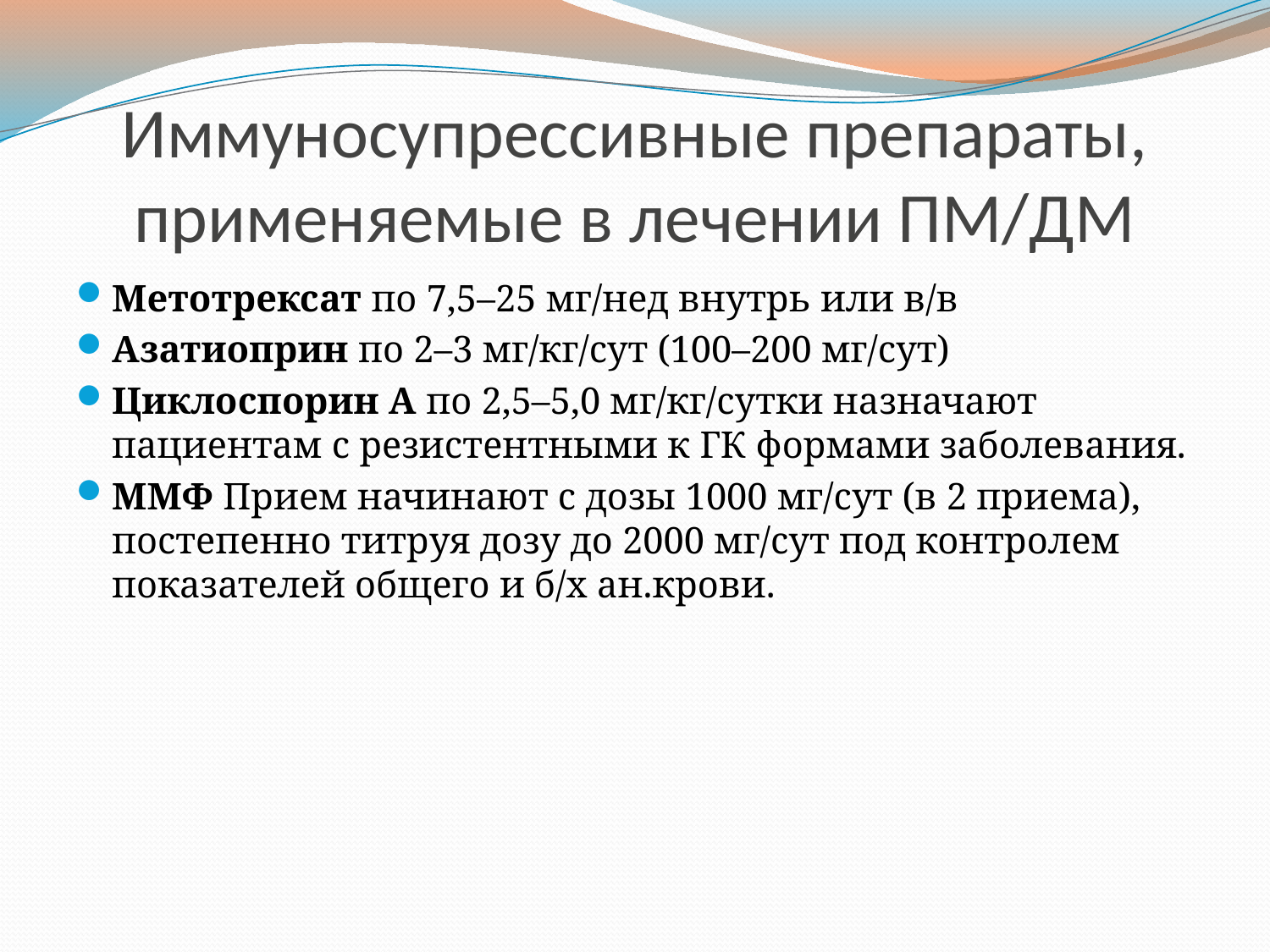

# Иммуносупрессивные препараты, применяемые в лечении ПМ/ДМ
Метотрексат по 7,5–25 мг/нед внутрь или в/в
Азатиоприн по 2–3 мг/кг/сут (100–200 мг/сут)
Циклоспорин А по 2,5–5,0 мг/кг/cутки назначают пациентам с резистентными к ГК формами заболевания.
ММФ Прием начинают с дозы 1000 мг/сут (в 2 приема), постепенно титруя дозу до 2000 мг/сут под контролем показателей общего и б/х ан.крови.